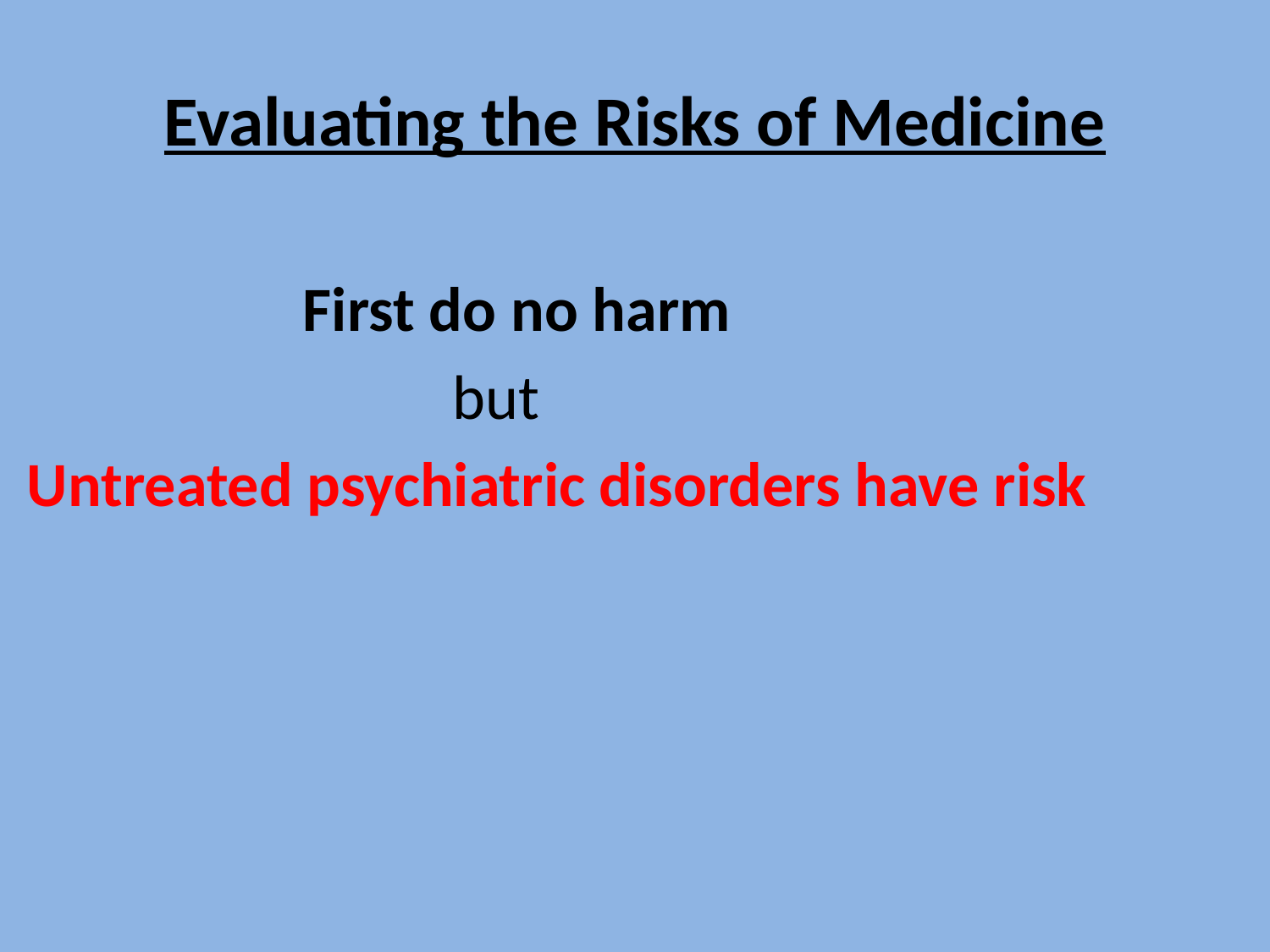

# Evaluating the Risks of Medicine

                            First do no harm
                               but
 Untreated psychiatric disorders have risk